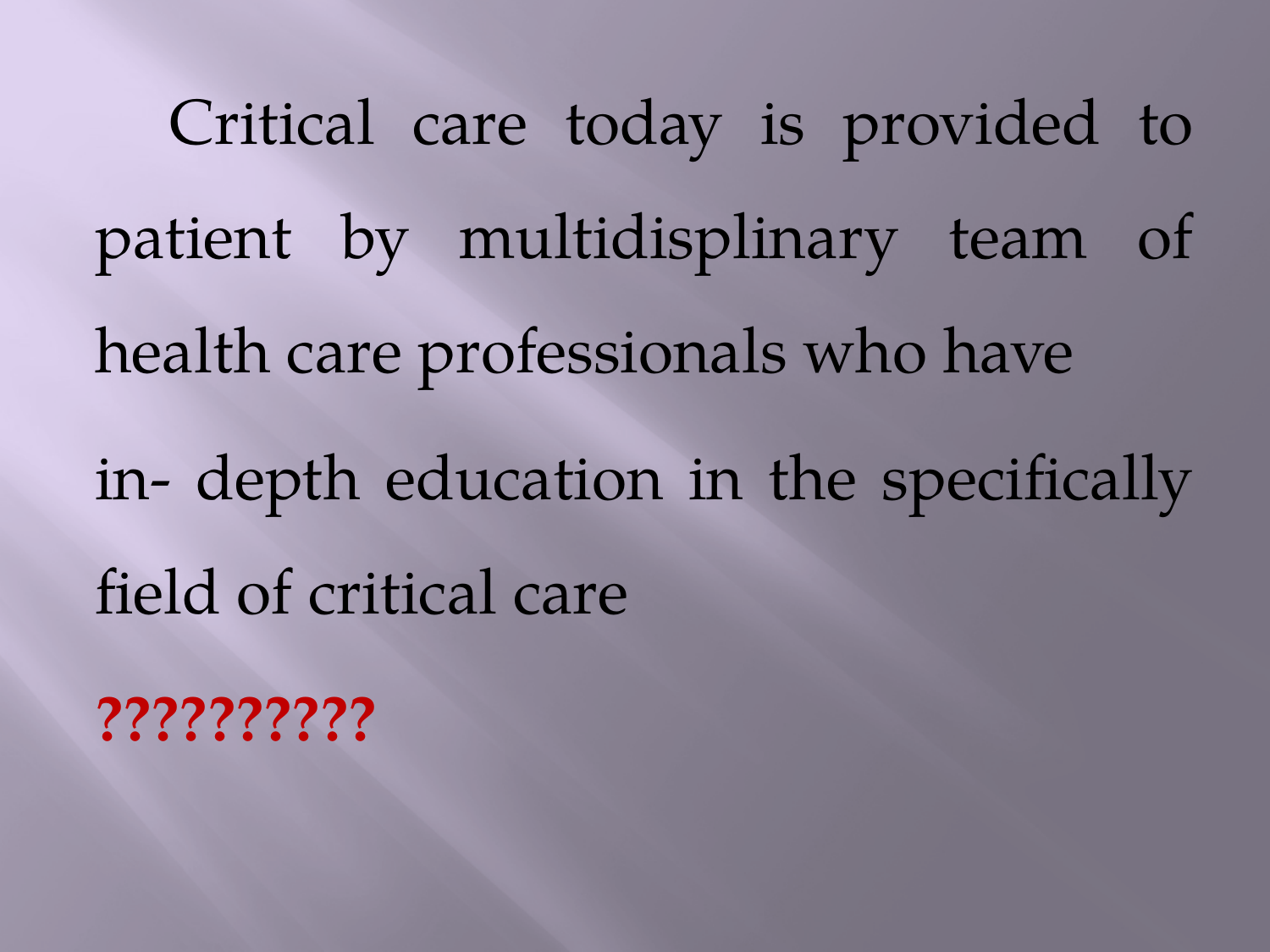

Critical care today is provided to patient by multidisplinary team of health care professionals who have
in- depth education in the specifically field of critical care
??????????